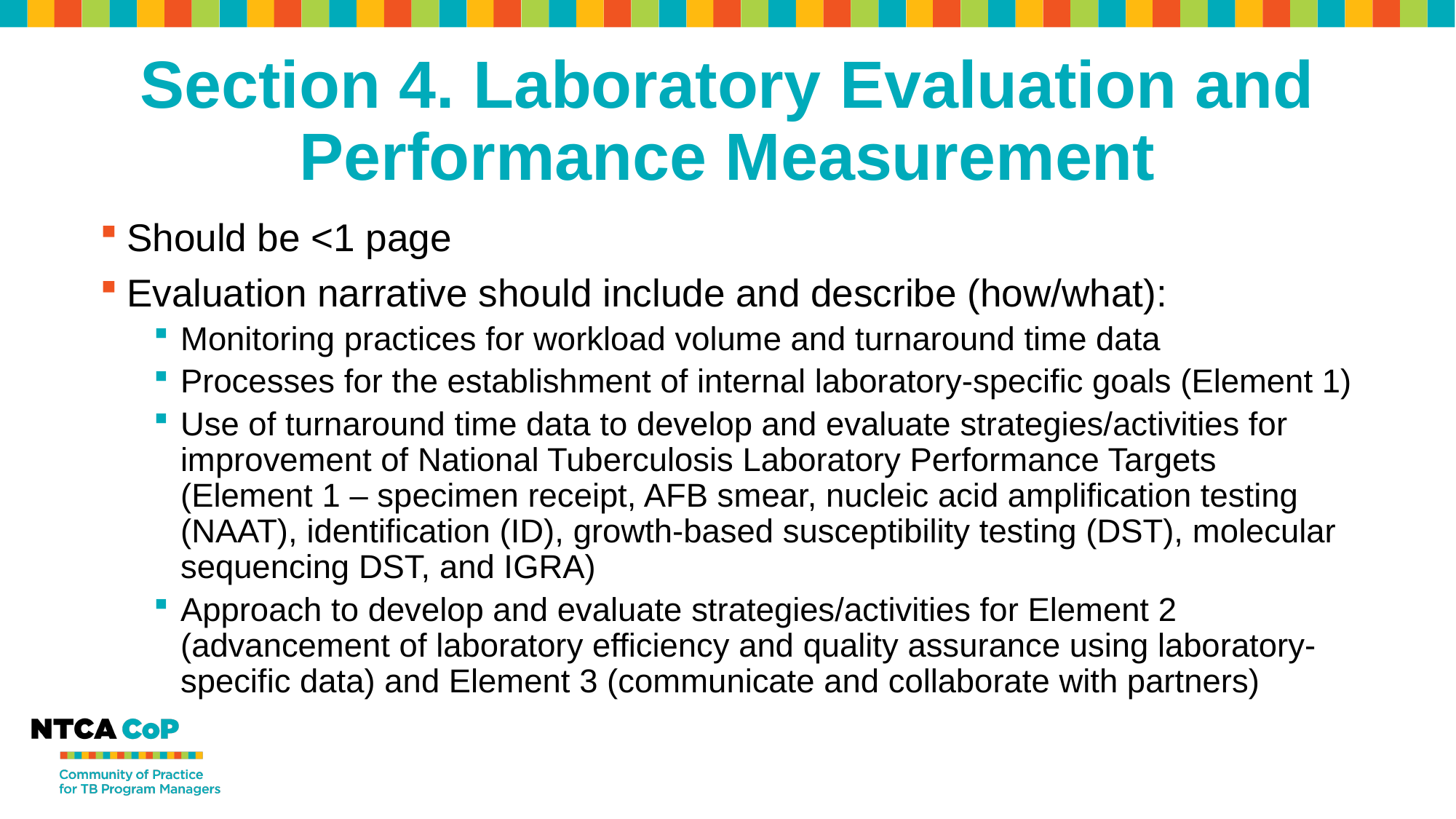

# Section 4. Laboratory Evaluation and Performance Measurement
Should be <1 page
Evaluation narrative should include and describe (how/what):
Monitoring practices for workload volume and turnaround time data
Processes for the establishment of internal laboratory-specific goals (Element 1)
Use of turnaround time data to develop and evaluate strategies/activities for improvement of National Tuberculosis Laboratory Performance Targets (Element 1 – specimen receipt, AFB smear, nucleic acid amplification testing (NAAT), identification (ID), growth-based susceptibility testing (DST), molecular sequencing DST, and IGRA)
Approach to develop and evaluate strategies/activities for Element 2 (advancement of laboratory efficiency and quality assurance using laboratory-specific data) and Element 3 (communicate and collaborate with partners)